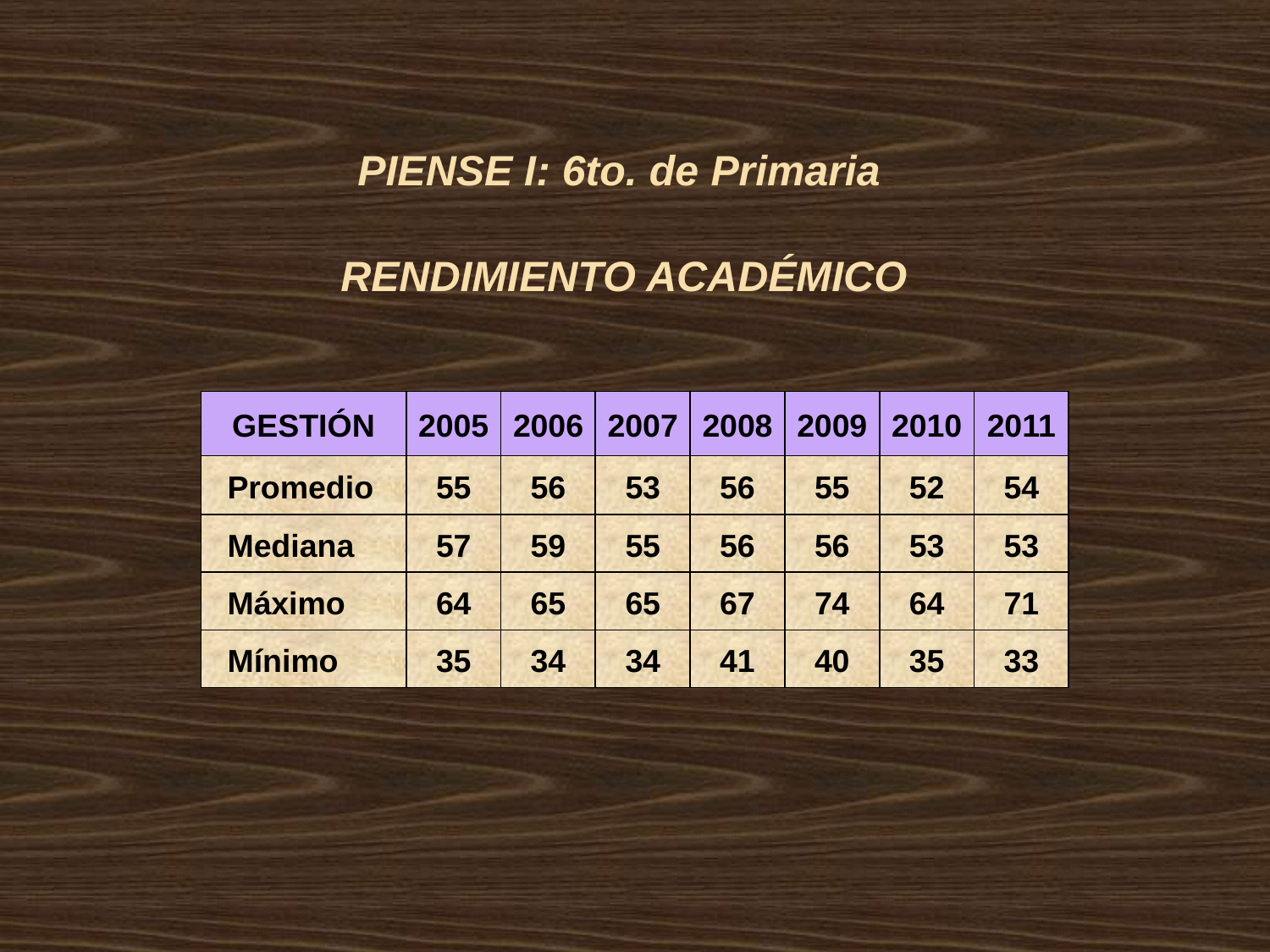

PIENSE I: 6to. de Primaria
RENDIMIENTO ACADÉMICO
| GESTIÓN | 2005 | 2006 | 2007 | 2008 | 2009 | 2010 | 2011 |
| --- | --- | --- | --- | --- | --- | --- | --- |
| Promedio | 55 | 56 | 53 | 56 | 55 | 52 | 54 |
| Mediana | 57 | 59 | 55 | 56 | 56 | 53 | 53 |
| Máximo | 64 | 65 | 65 | 67 | 74 | 64 | 71 |
| Mínimo | 35 | 34 | 34 | 41 | 40 | 35 | 33 |